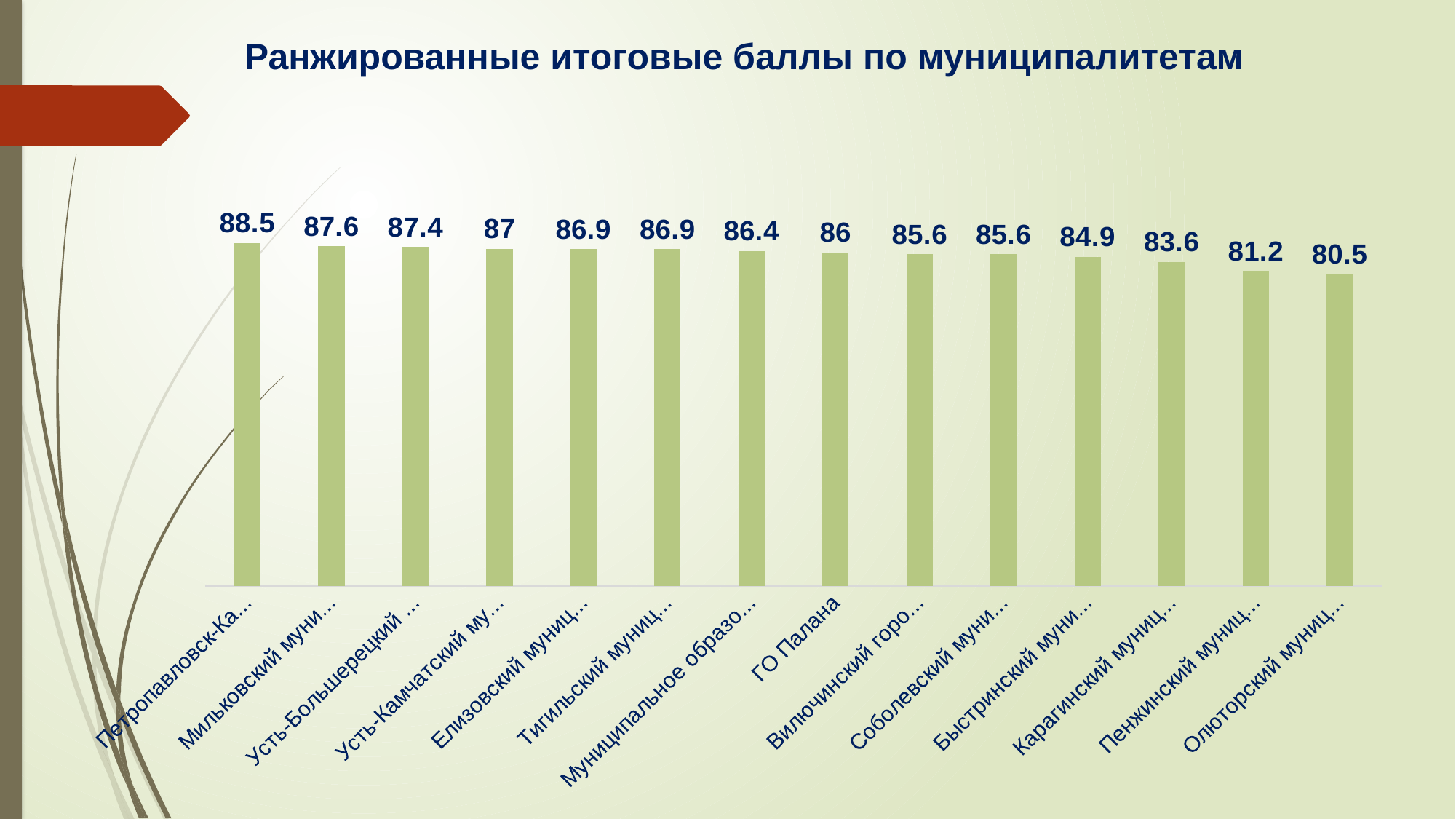

# Ранжированные итоговые баллы по муниципалитетам

### Chart

| Category | Итоговый балл |
|---|---|
| Петропавловск-Камчатский ГО | 88.5 |
| Мильковский муниципальный район | 87.6 |
| Усть-Большерецкий муниципальный район | 87.4 |
| Усть-Камчатский муниципальный район | 87.0 |
| Елизовский муниципальный район | 86.9 |
| Тигильский муниципальный район | 86.9 |
| Муниципальное образование Алеутский район | 86.4 |
| ГО Палана | 86.0 |
| Вилючинский городской округ | 85.6 |
| Соболевский муниципальный район | 85.6 |
| Быстринский муниципальный район | 84.9 |
| Карагинский муниципальный район | 83.6 |
| Пенжинский муниципальный район | 81.2 |
| Олюторский муниципальный район | 80.5 |